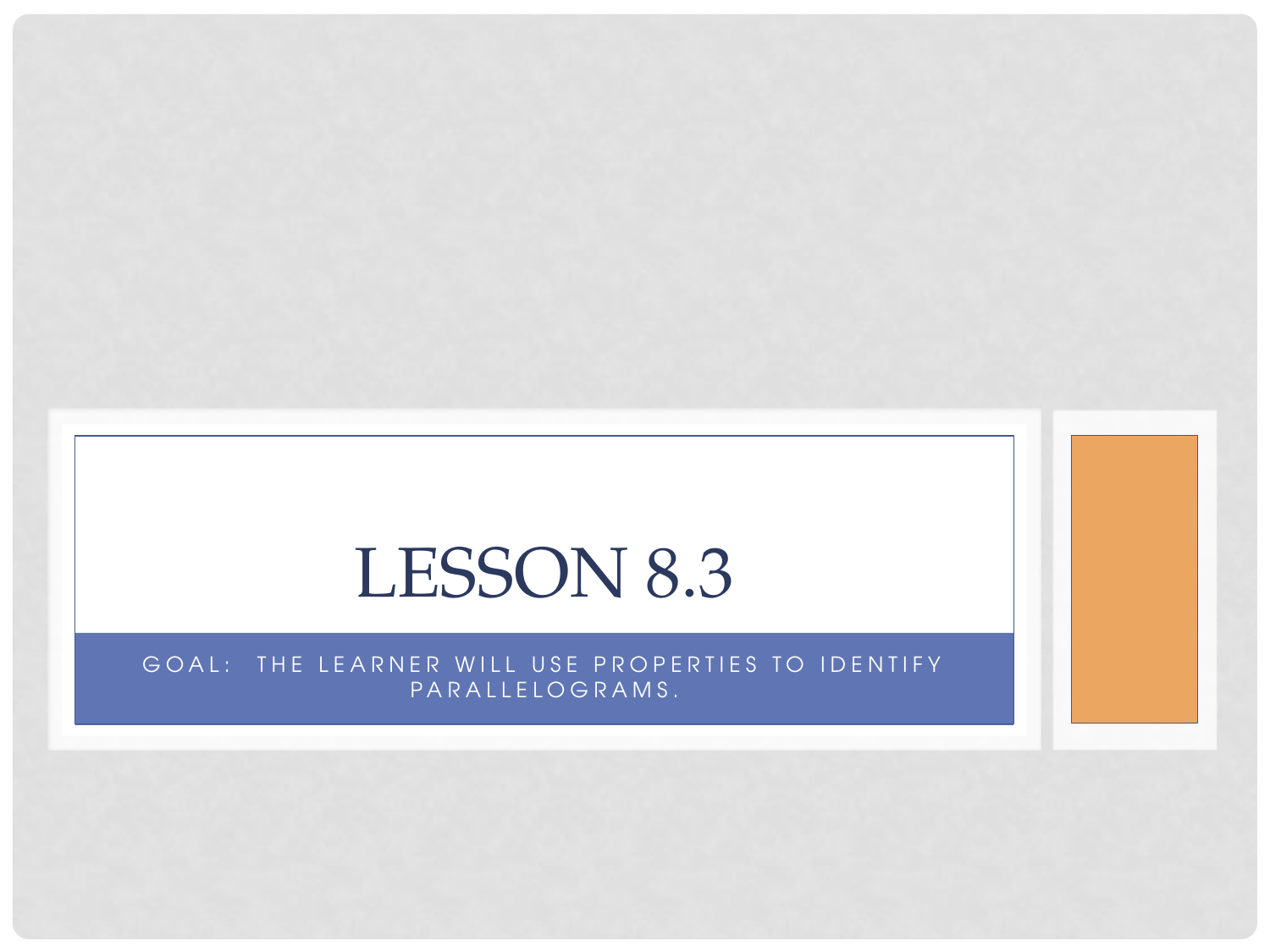

# Lesson 8.3
Goal:  The learner will use properties to identify parallelograms.